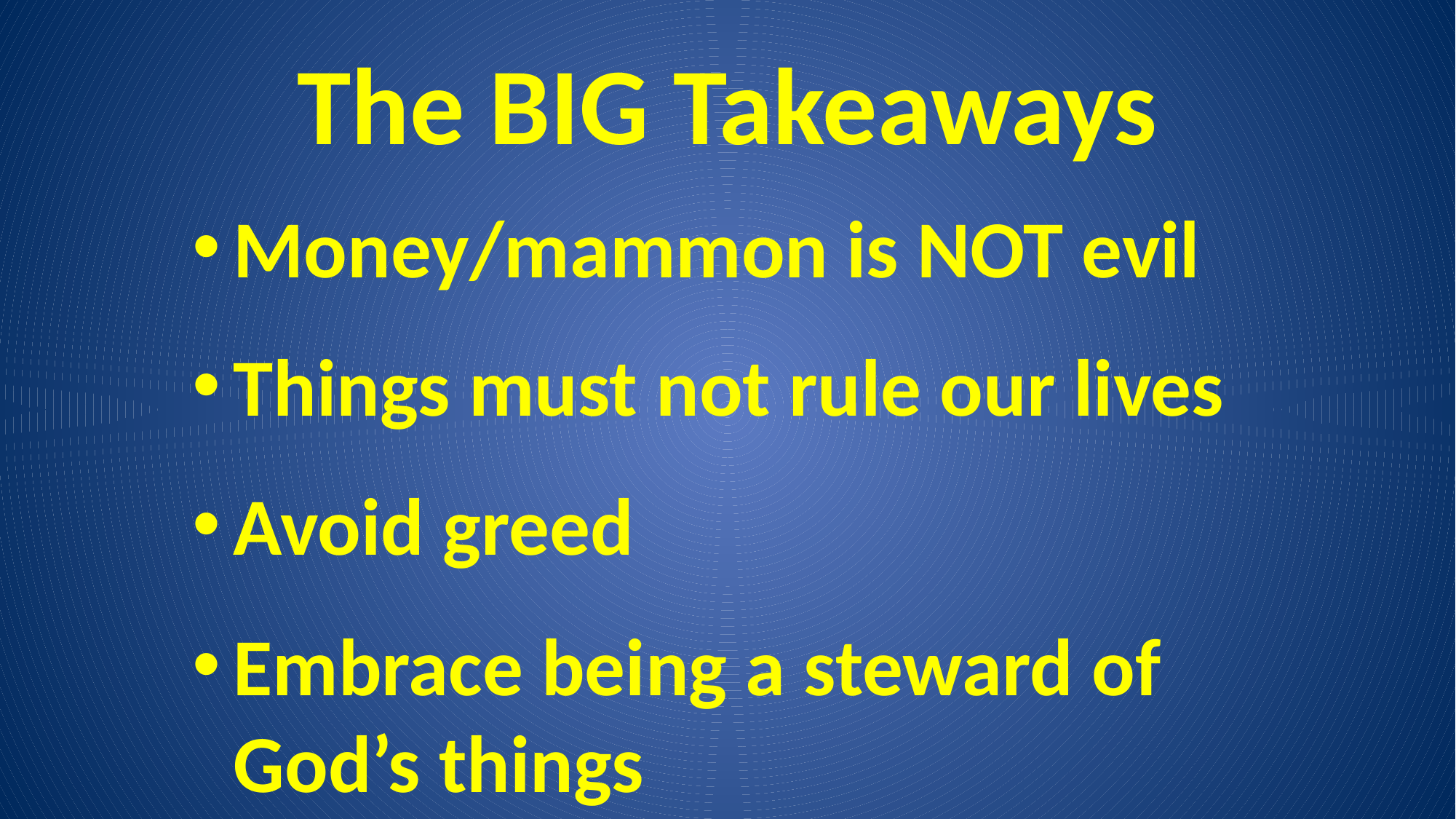

# The BIG Takeaways
Money/mammon is NOT evil

Things must not rule our lives

Avoid greed

Embrace being a steward of God’s things